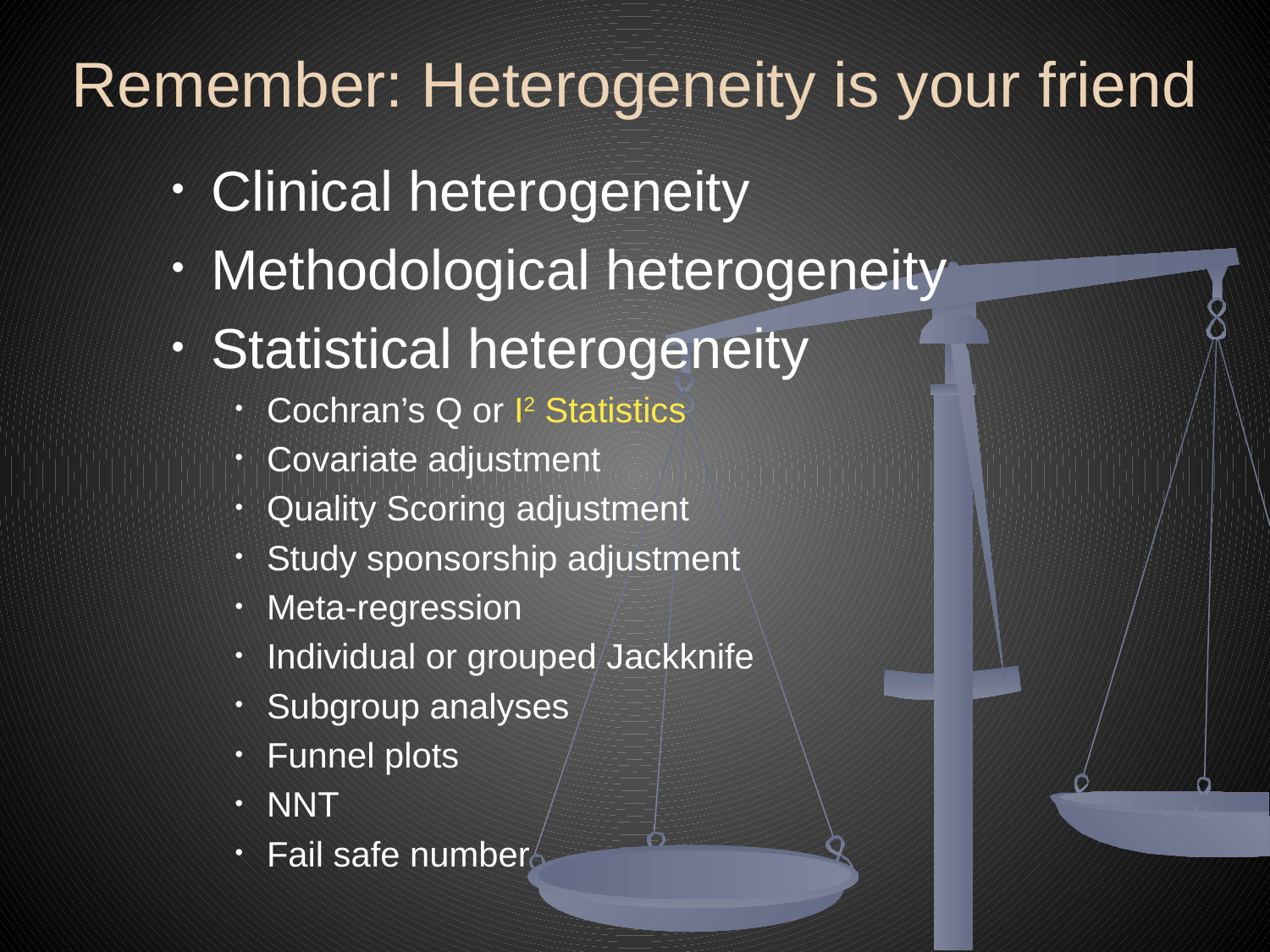

# Remember: Heterogeneity is your friend
Clinical heterogeneity
Methodological heterogeneity
Statistical heterogeneity
Cochran’s Q or I2 Statistics
Covariate adjustment
Quality Scoring adjustment
Study sponsorship adjustment
Meta-regression
Individual or grouped Jackknife
Subgroup analyses
Funnel plots
NNT
Fail safe number